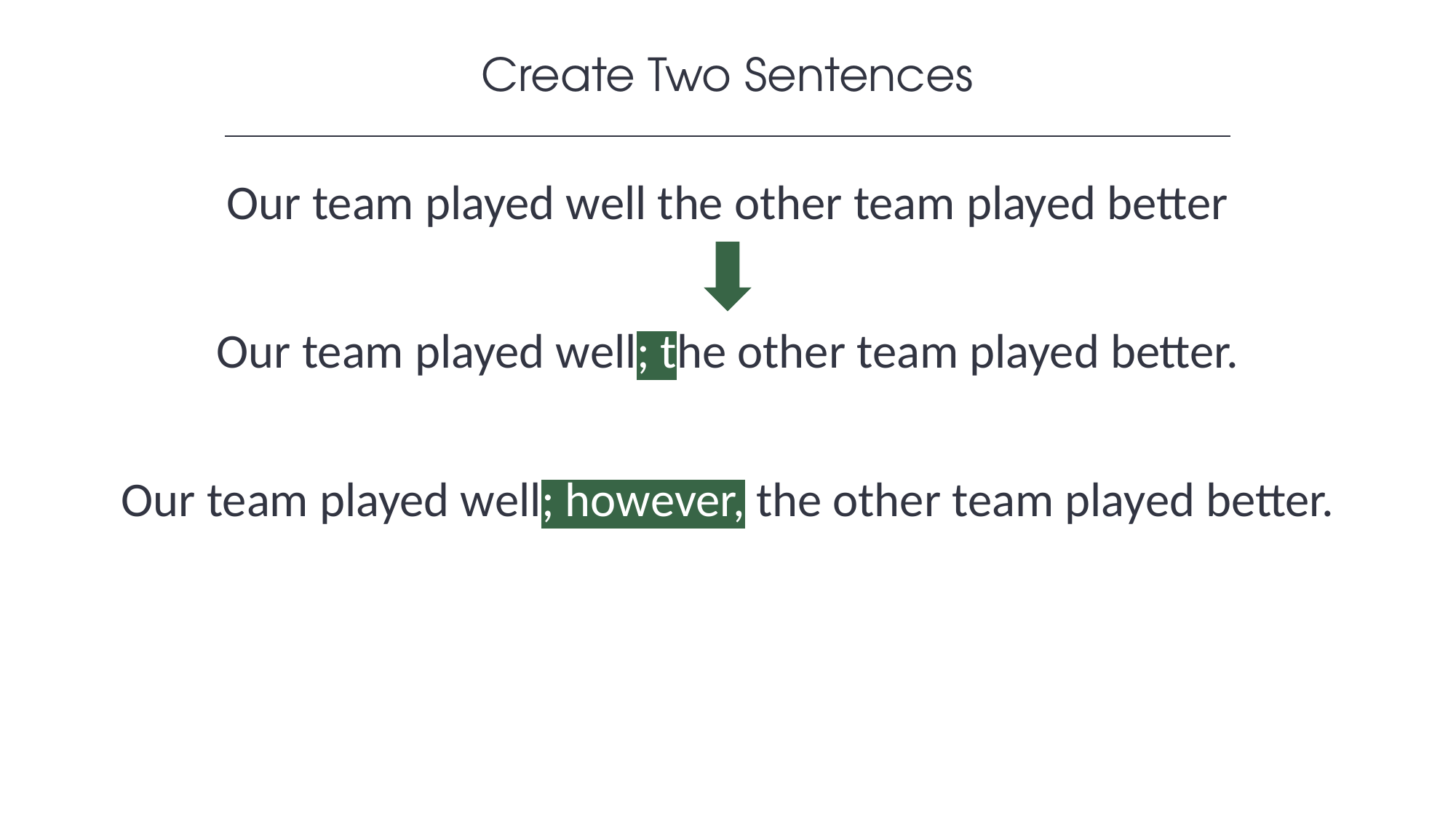

Create Two Sentences
Our team played well the other team played better

Our team played well; the other team played better.
Our team played well; however, the other team played better.